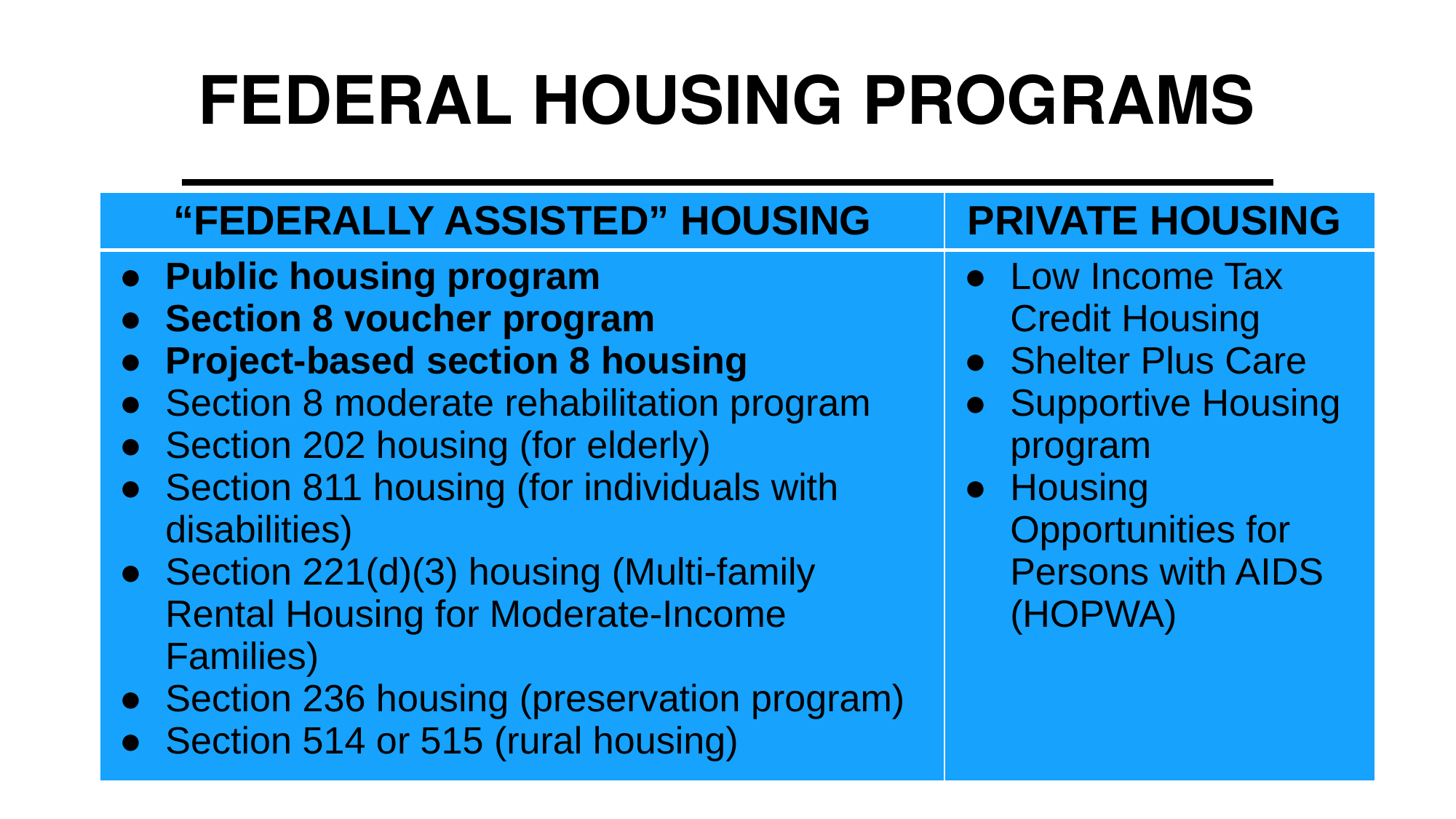

# FEDERAL HOUSING PROGRAMS
| “FEDERALLY ASSISTED” HOUSING | PRIVATE HOUSING |
| --- | --- |
| Public housing program Section 8 voucher program Project-based section 8 housing Section 8 moderate rehabilitation program Section 202 housing (for elderly) Section 811 housing (for individuals with disabilities) Section 221(d)(3) housing (Multi-family Rental Housing for Moderate-Income Families) Section 236 housing (preservation program) Section 514 or 515 (rural housing) | Low Income Tax Credit Housing Shelter Plus Care Supportive Housing program Housing Opportunities for Persons with AIDS (HOPWA) |